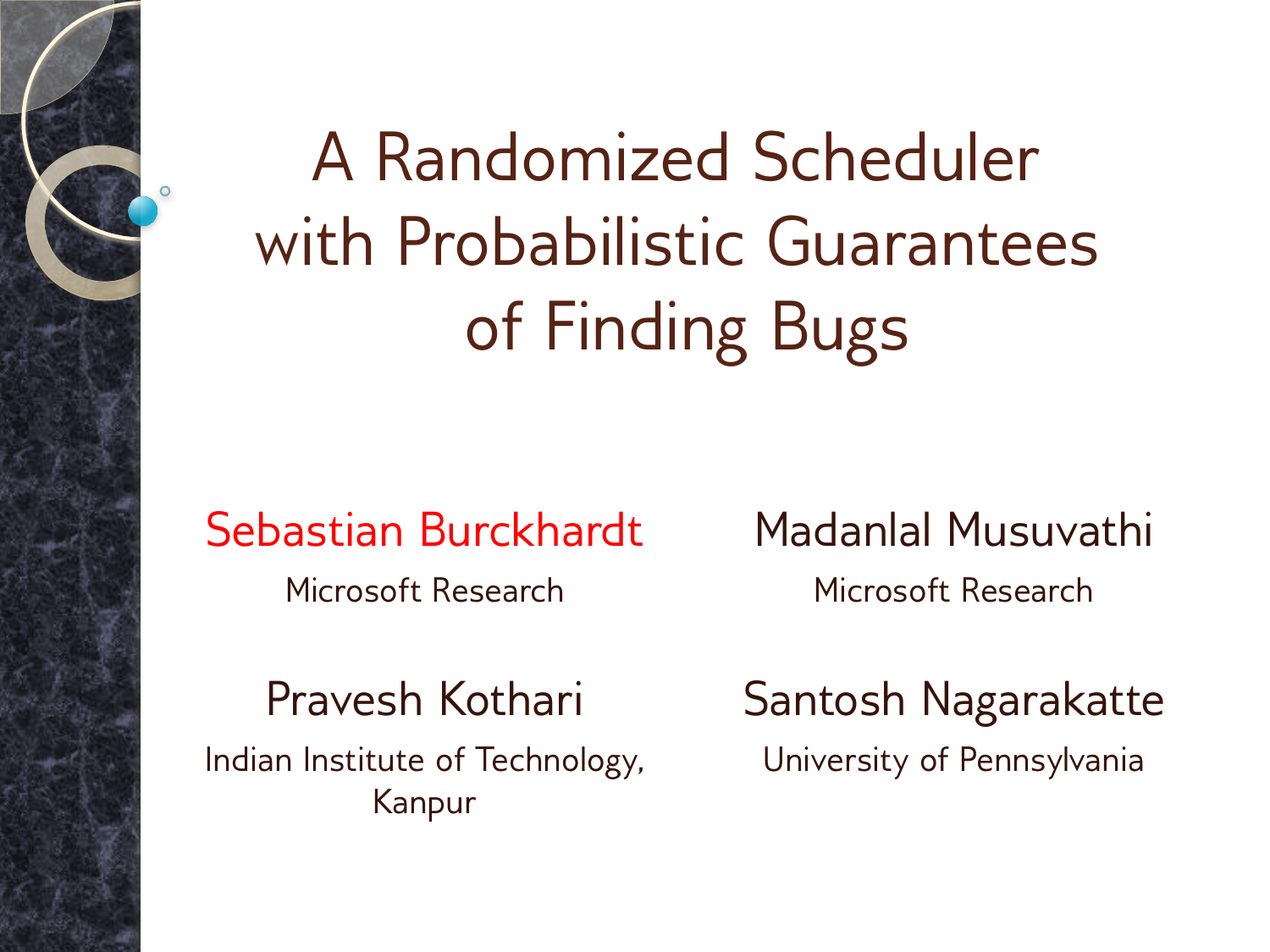

# A Randomized Scheduler with Probabilistic Guarantees of Finding Bugs
Sebastian Burckhardt
Microsoft Research
Madanlal Musuvathi
Microsoft Research
Pravesh Kothari
Indian Institute of Technology, Kanpur
Santosh Nagarakatte
University of Pennsylvania